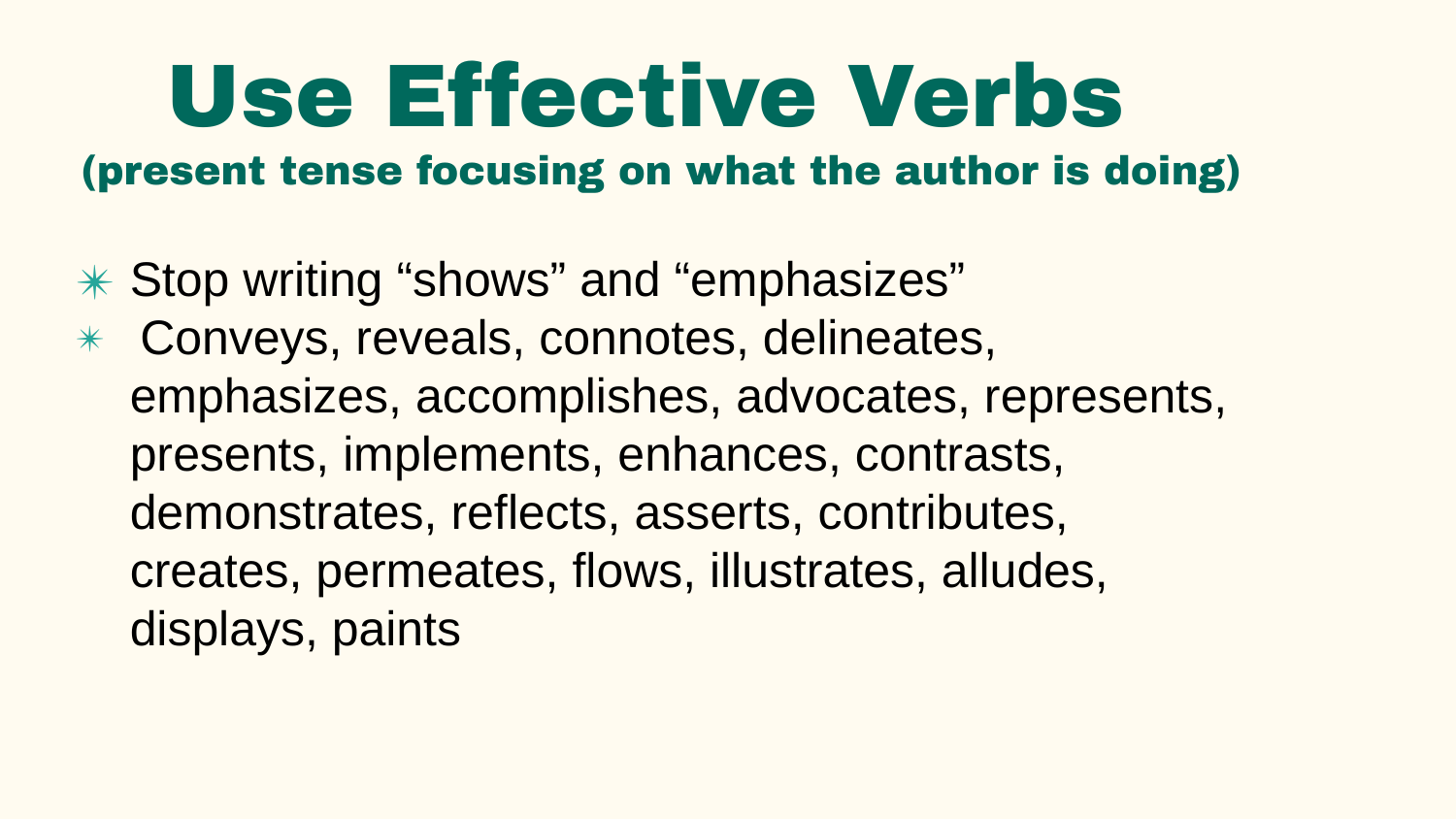

# Use Effective Verbs (present tense focusing on what the author is doing)
Stop writing “shows” and “emphasizes”
 Conveys, reveals, connotes, delineates, emphasizes, accomplishes, advocates, represents, presents, implements, enhances, contrasts, demonstrates, reflects, asserts, contributes, creates, permeates, flows, illustrates, alludes, displays, paints